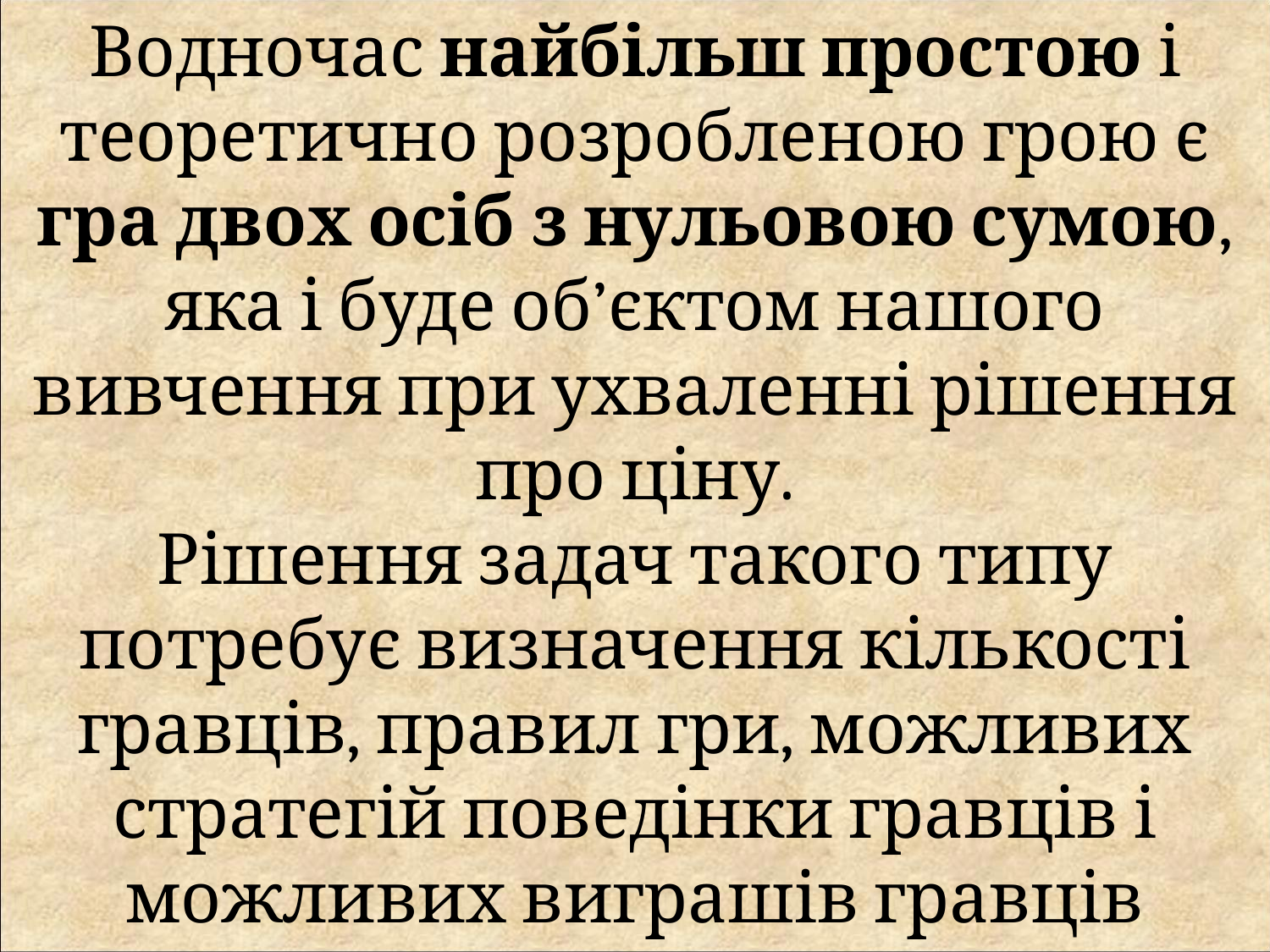

Водночас найбільш простою і теоретично розробленою грою є гра двох осіб з нульовою сумою, яка і буде об’єктом нашого вивчення при ухваленні рішення про ціну.
Рішення задач такого типу потребує визначення кількості гравців, правил гри, можливих стратегій поведінки гравців і можливих виграшів гравців (негативний виграш розуміють як програш).